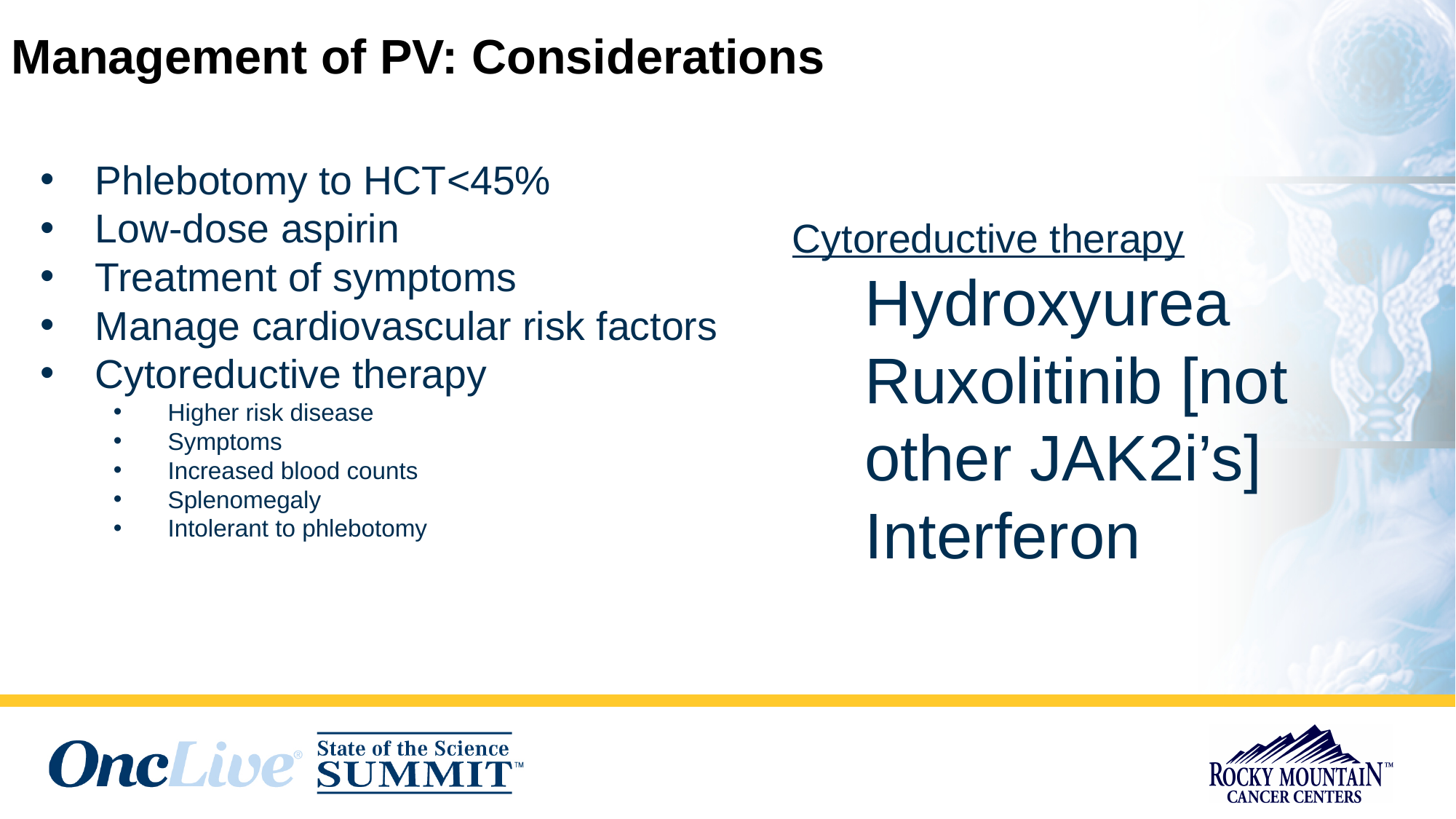

# Management of PV: Considerations
Phlebotomy to HCT<45%
Low-dose aspirin
Treatment of symptoms
Manage cardiovascular risk factors
Cytoreductive therapy
Higher risk disease
Symptoms
Increased blood counts
Splenomegaly
Intolerant to phlebotomy
Cytoreductive therapy
Hydroxyurea
Ruxolitinib [not other JAK2i’s]
Interferon